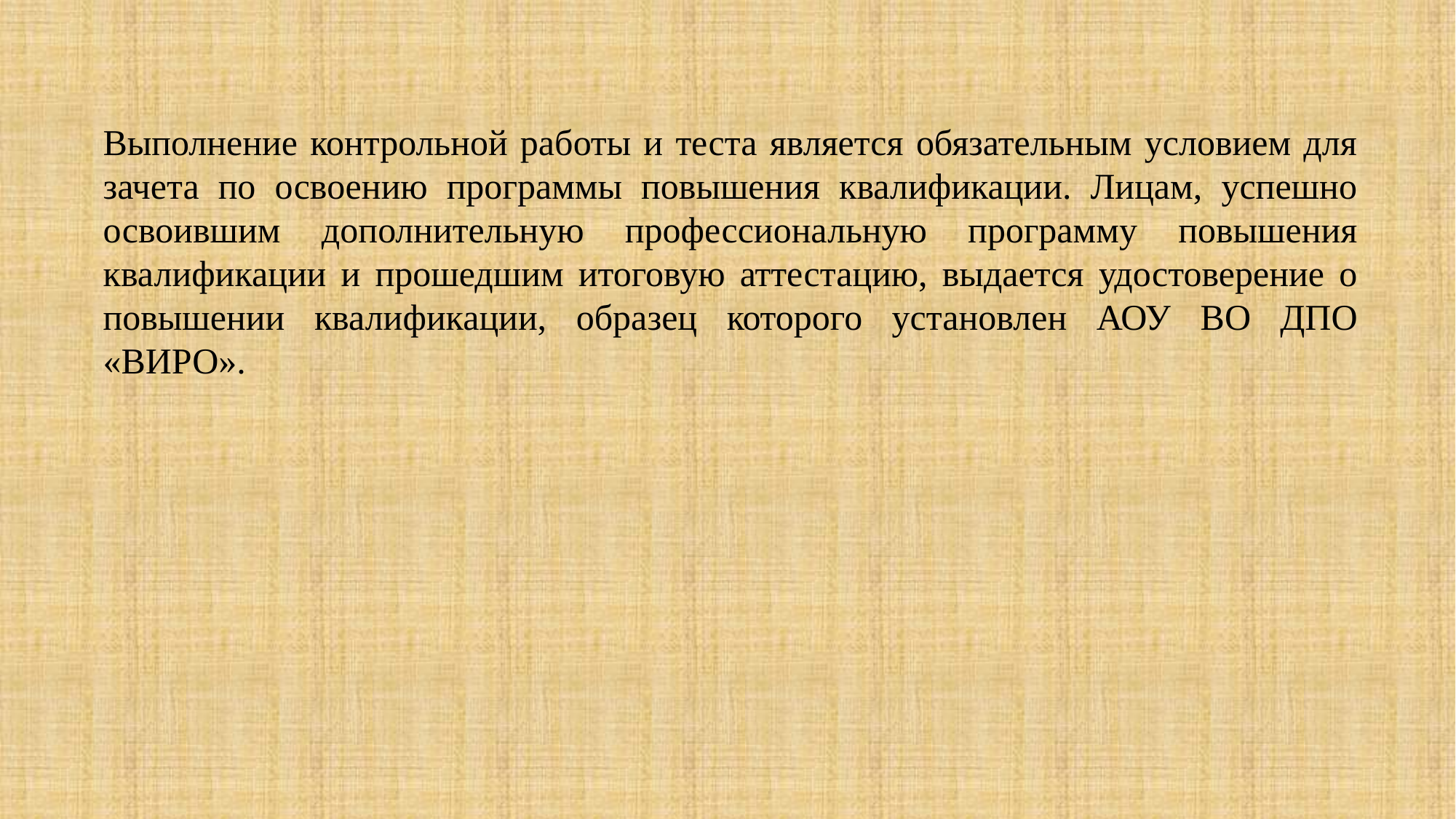

Выполнение контрольной работы и теста является обязательным условием для зачета по освоению программы повышения квалификации. Лицам, успешно освоившим дополнительную профессиональную программу повышения квалификации и прошедшим итоговую аттестацию, выдается удостоверение о повышении квалификации, образец которого установлен АОУ ВО ДПО «ВИРО».